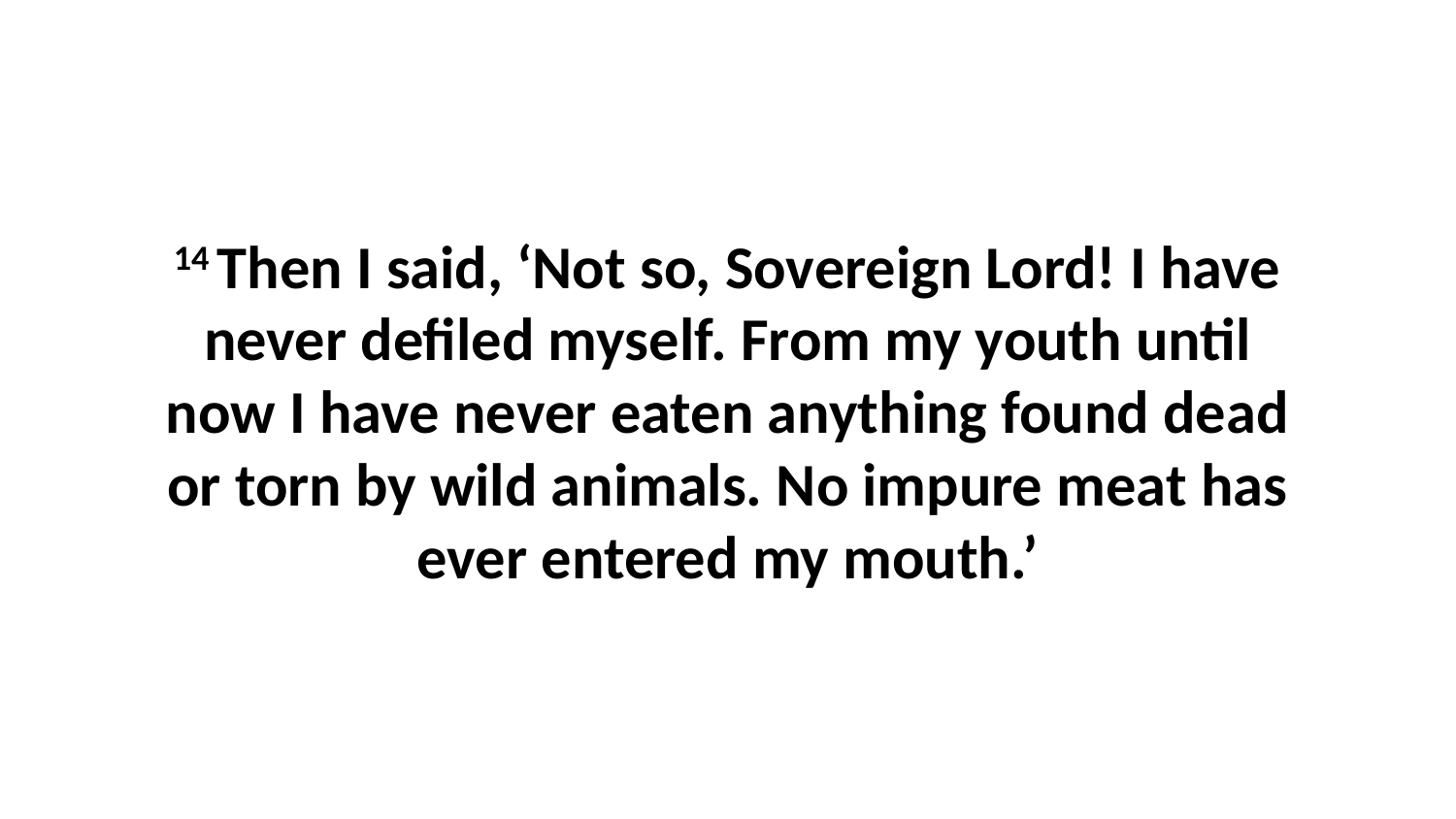

14 Then I said, ‘Not so, Sovereign Lord! I have never defiled myself. From my youth until now I have never eaten anything found dead or torn by wild animals. No impure meat has ever entered my mouth.’